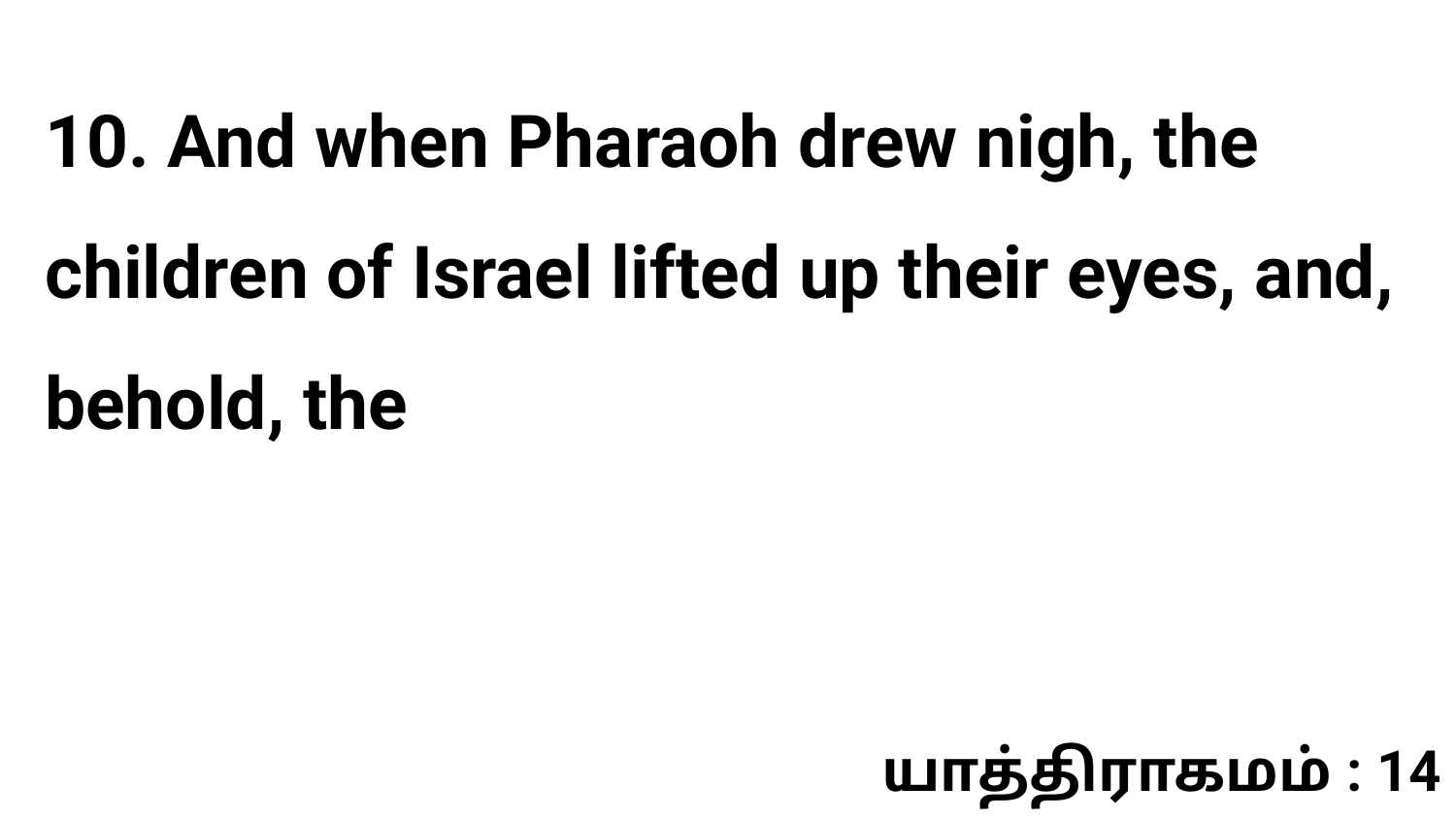

10. And when Pharaoh drew nigh, the children of Israel lifted up their eyes, and, behold, the
யாத்திராகமம் : 14